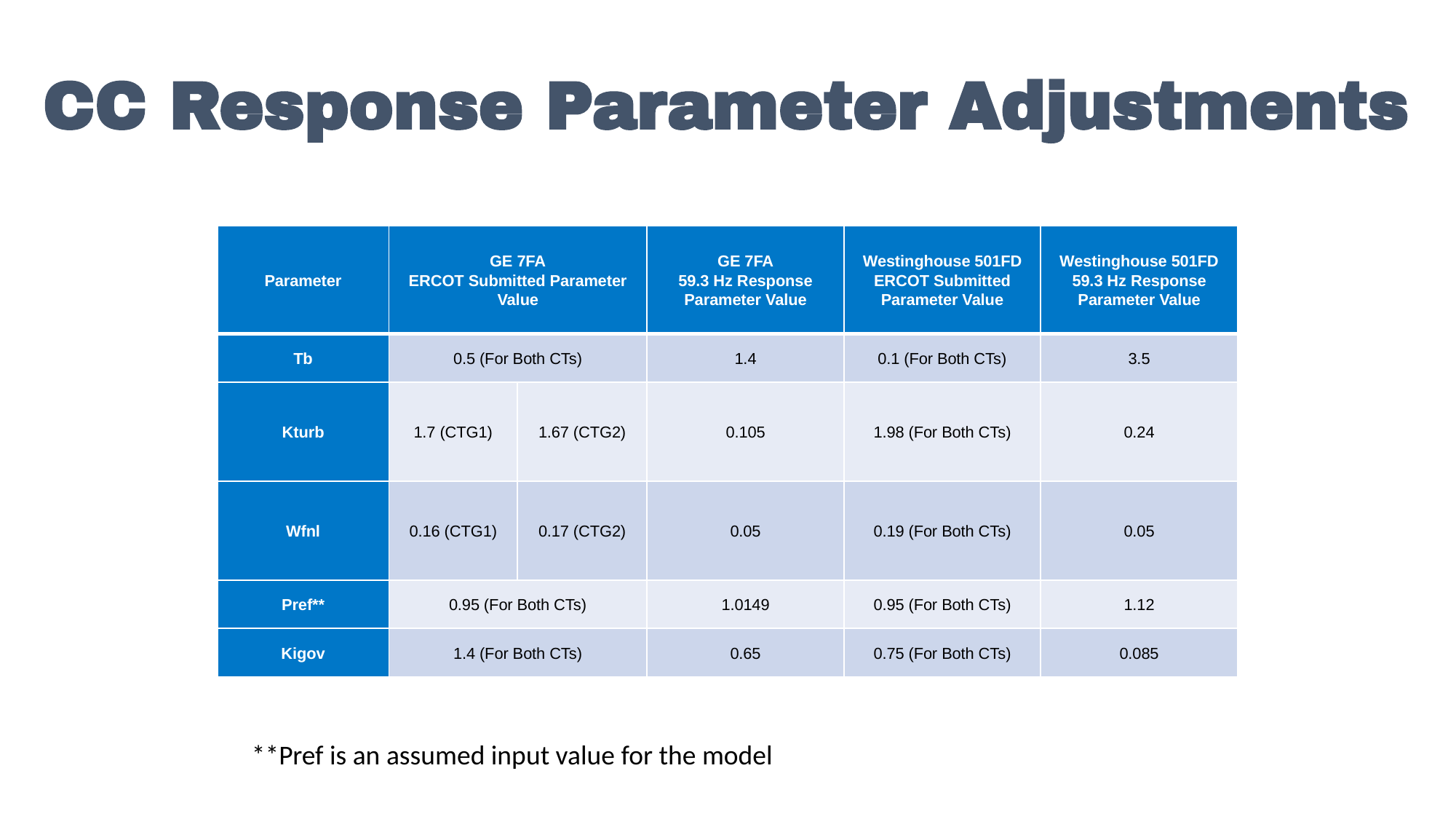

# CC Response Parameter Adjustments
| Parameter | GE 7FA ERCOT Submitted Parameter Value |  | GE 7FA 59.3 Hz Response Parameter Value | Westinghouse 501FD ERCOT Submitted Parameter Value | Westinghouse 501FD 59.3 Hz Response Parameter Value |
| --- | --- | --- | --- | --- | --- |
| Tb | 0.5 (For Both CTs) |  | 1.4 | 0.1 (For Both CTs) | 3.5 |
| Kturb | 1.7 (CTG1) | 1.67 (CTG2) | 0.105 | 1.98 (For Both CTs) | 0.24 |
| Wfnl | 0.16 (CTG1) | 0.17 (CTG2) | 0.05 | 0.19 (For Both CTs) | 0.05 |
| Pref\*\* | 0.95 (For Both CTs) |  | 1.0149 | 0.95 (For Both CTs) | 1.12 |
| Kigov | 1.4 (For Both CTs) |  | 0.65 | 0.75 (For Both CTs) | 0.085 |
**Pref is an assumed input value for the model